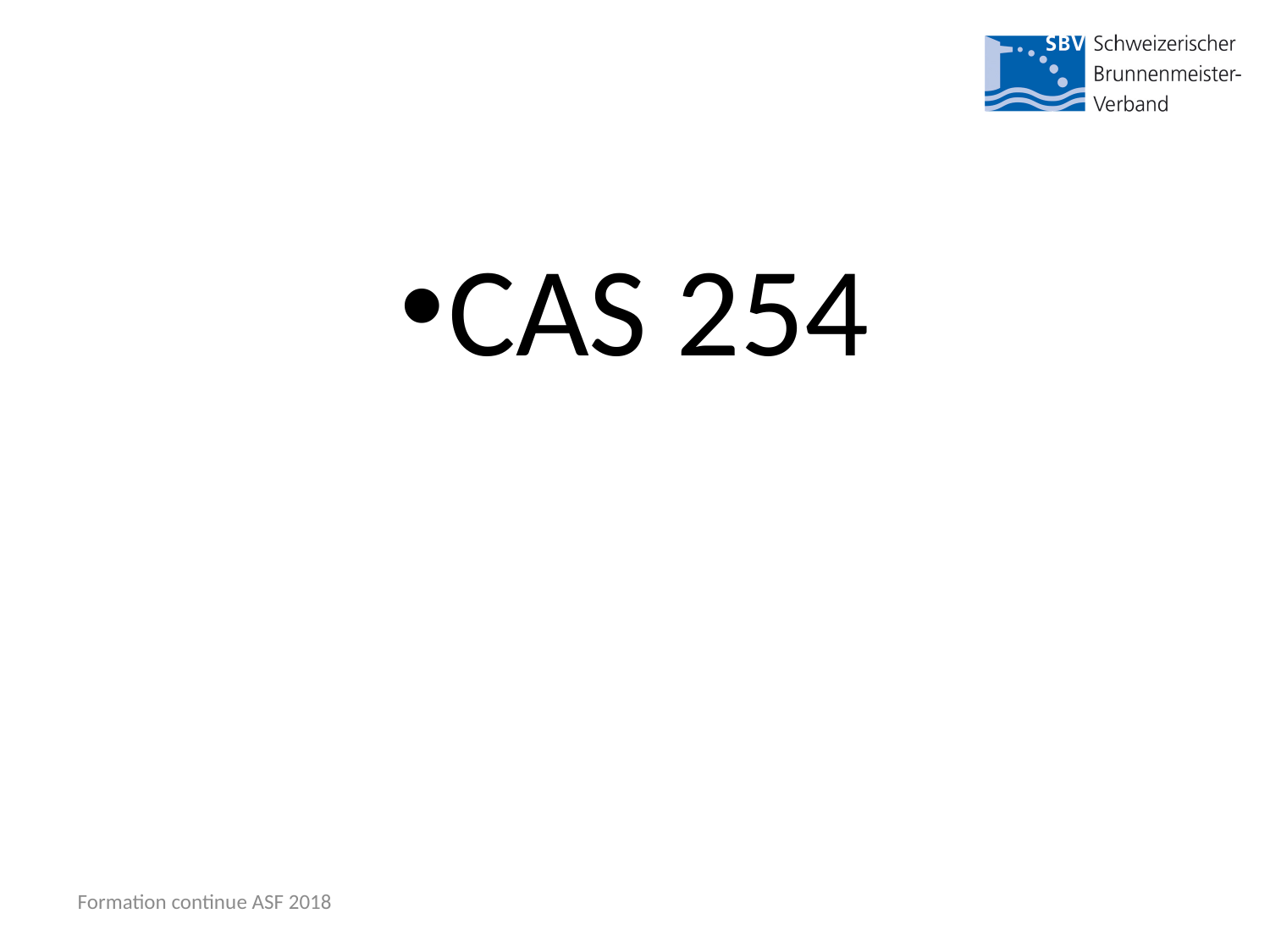

#
CAS 254
Formation continue ASF 2018